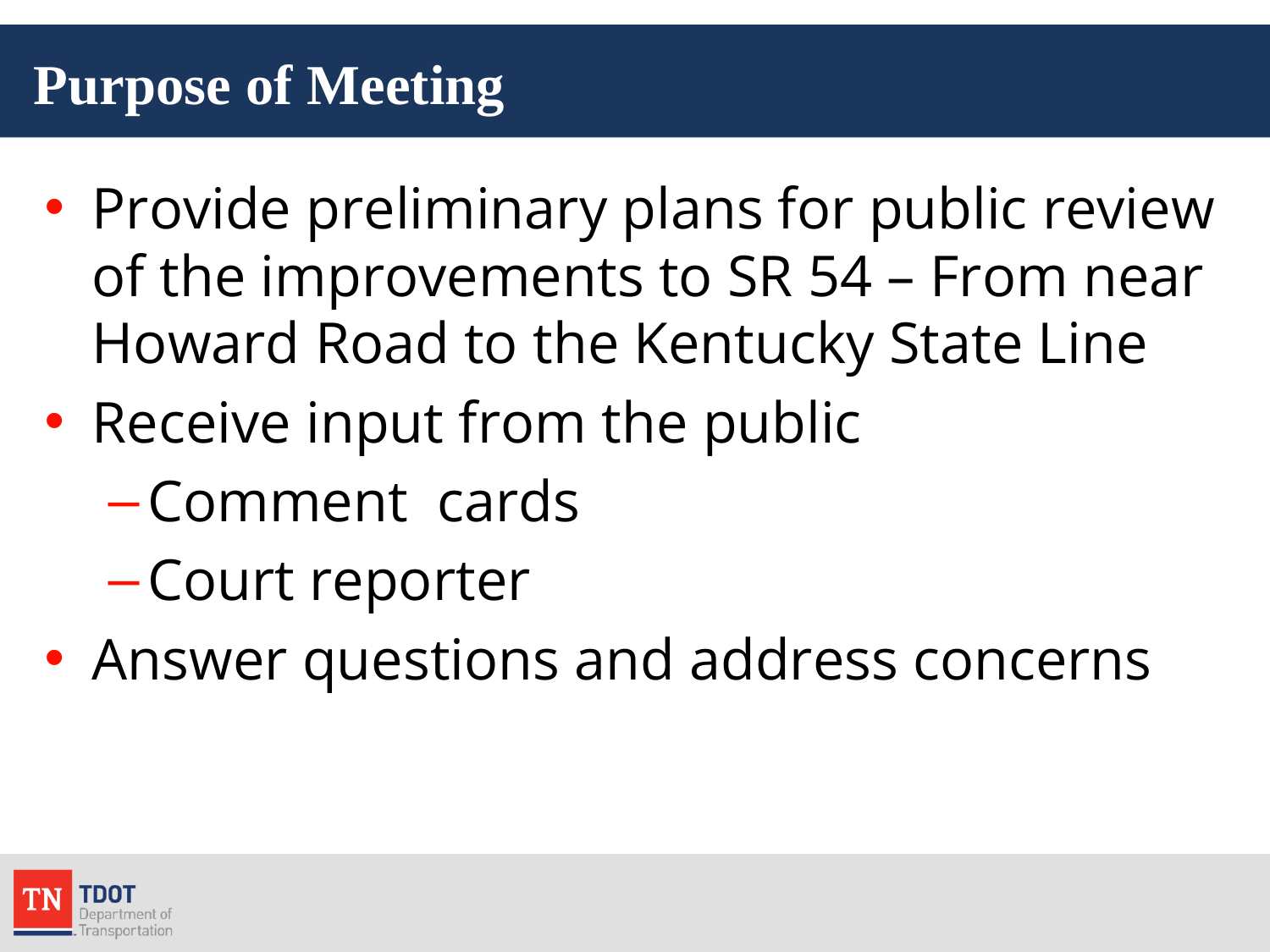

# Purpose of Meeting
Provide preliminary plans for public review of the improvements to SR 54 – From near Howard Road to the Kentucky State Line
Receive input from the public
Comment  cards
Court reporter
Answer questions and address concerns